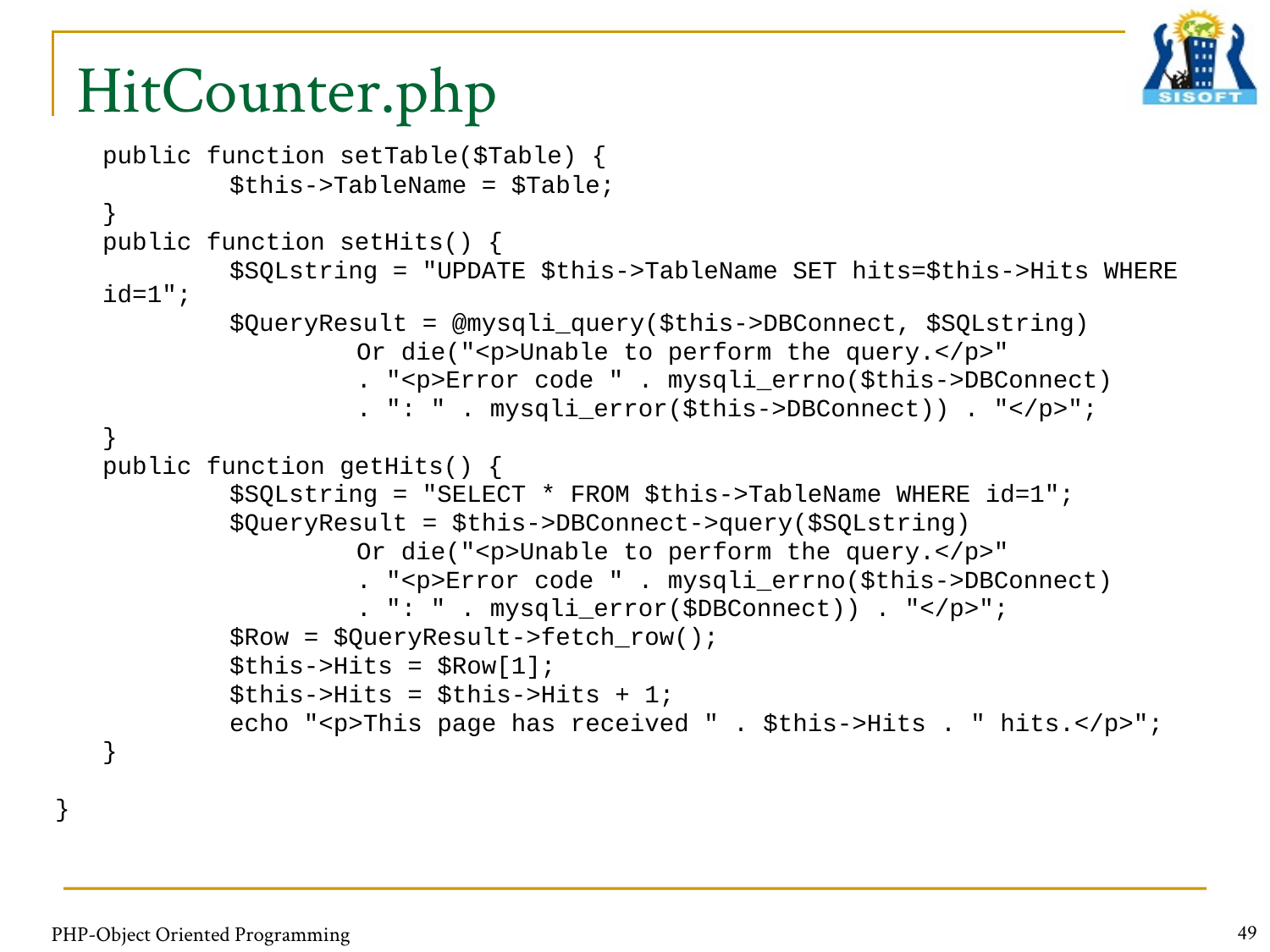

# HitCounter.php
	public function setTable($Table) {
		$this->TableName = $Table;
	}
	public function setHits() {
		$SQLstring = "UPDATE $this->TableName SET hits=$this->Hits WHERE id=1";
		$QueryResult = @mysqli_query($this->DBConnect, $SQLstring)
			Or die("<p>Unable to perform the query.</p>"
			. "<p>Error code " . mysqli_errno($this->DBConnect)
			. ": " . mysqli_error($this->DBConnect)) . "</p>";
	}
	public function getHits() {
		$SQLstring = "SELECT * FROM $this->TableName WHERE id=1";
		$QueryResult = $this->DBConnect->query($SQLstring)
			Or die("<p>Unable to perform the query.</p>"
			. "<p>Error code " . mysqli_errno($this->DBConnect)
			. ": " . mysqli_error($DBConnect)) . "</p>";
		$Row = $QueryResult->fetch_row();
		$this->Hits = $Row[1];
		$this->Hits = $this->Hits + 1;
		echo "<p>This page has received " . $this->Hits . " hits.</p>";
	}

}

PHP-Object Oriented Programming
49